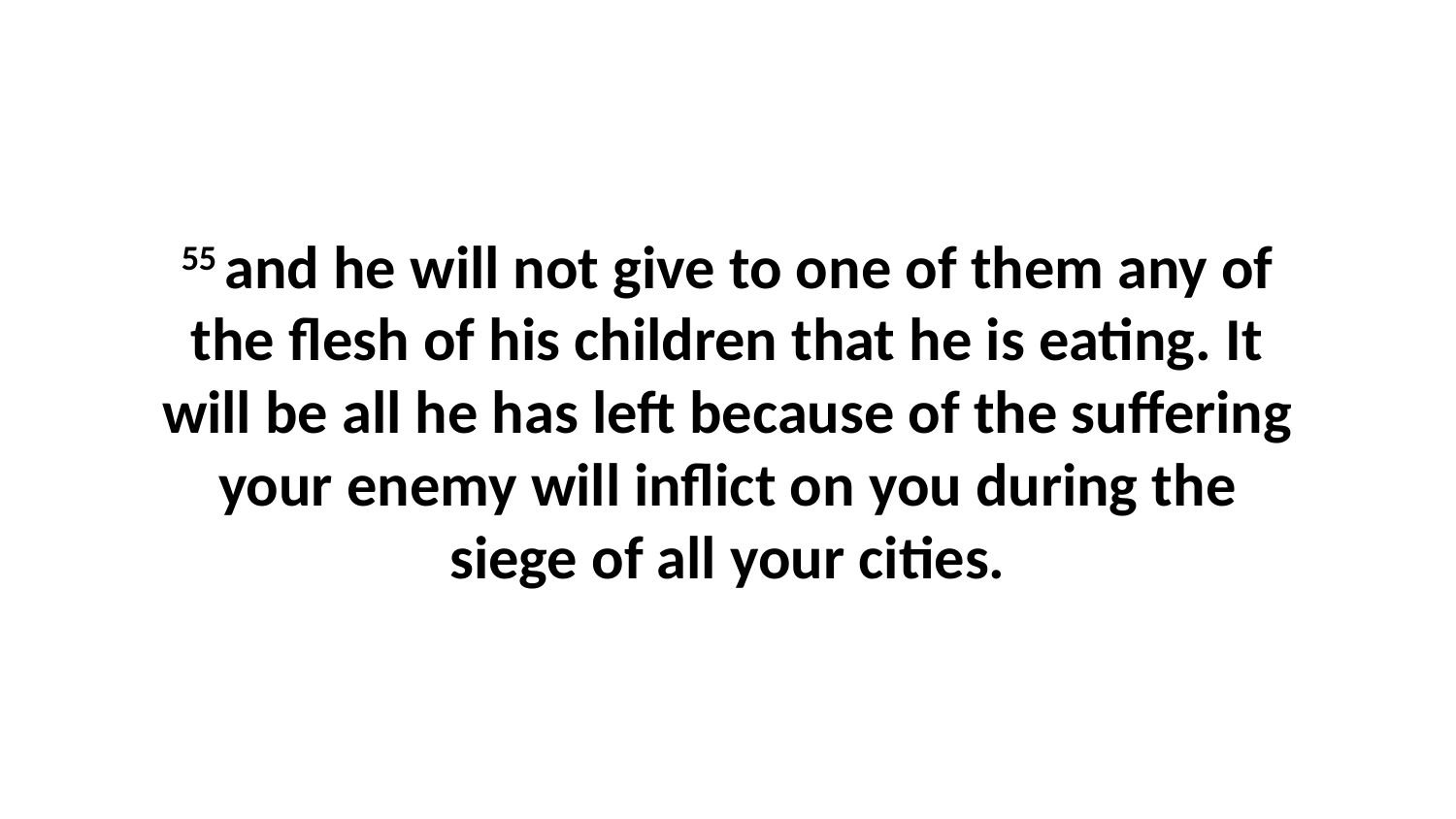

55 and he will not give to one of them any of the flesh of his children that he is eating. It will be all he has left because of the suffering your enemy will inflict on you during the siege of all your cities.